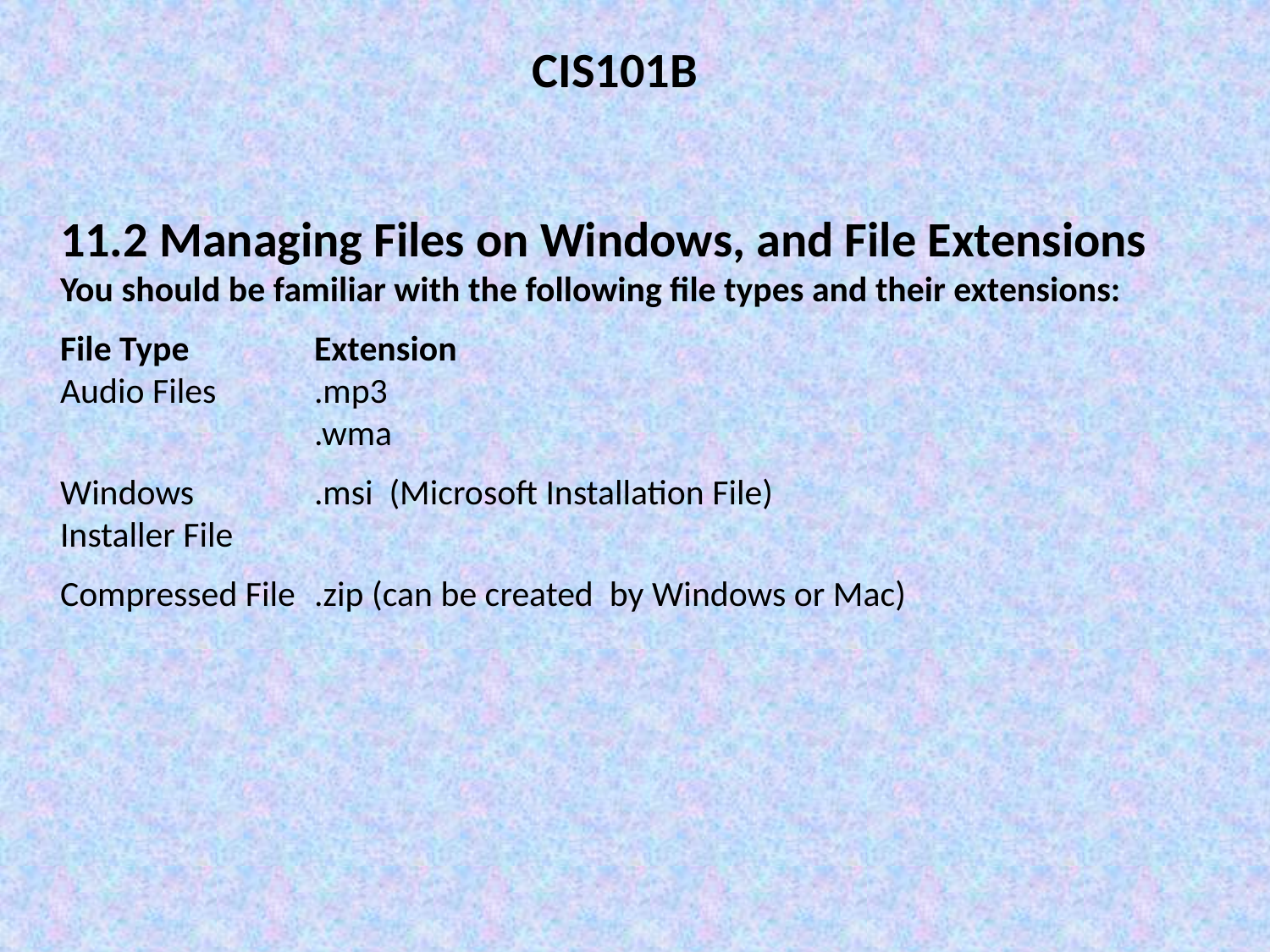

CIS101B
11.2 Managing Files on Windows, and File Extensions
You should be familiar with the following file types and their extensions:

File Type	Extension
Audio Files	.mp3
		.wma

Windows	.msi  (Microsoft Installation File)
Installer File

Compressed File	.zip (can be created  by Windows or Mac)